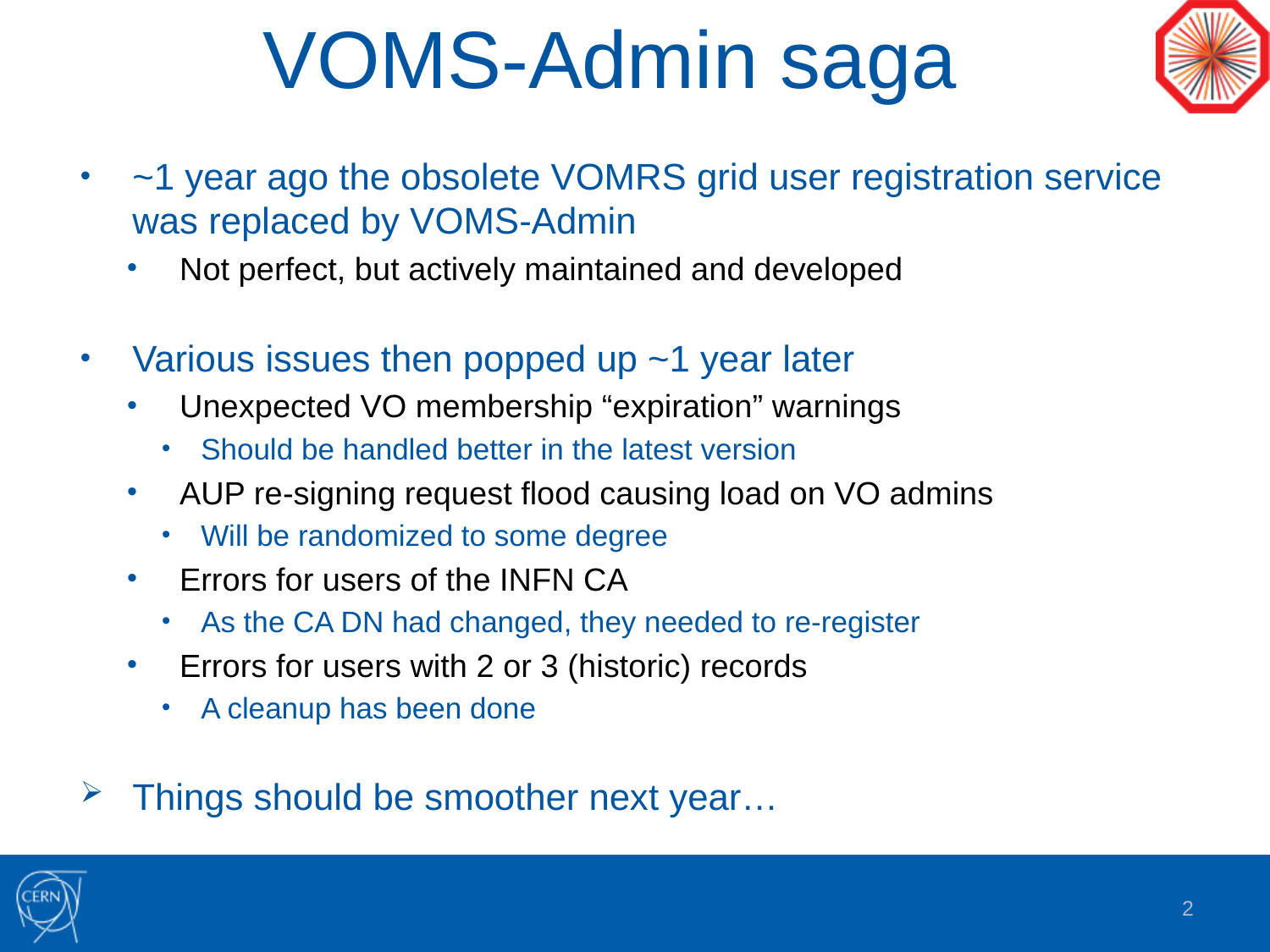

# VOMS-Admin saga
~1 year ago the obsolete VOMRS grid user registration service was replaced by VOMS-Admin
Not perfect, but actively maintained and developed

Various issues then popped up ~1 year later
Unexpected VO membership “expiration” warnings
Should be handled better in the latest version
AUP re-signing request flood causing load on VO admins
Will be randomized to some degree
Errors for users of the INFN CA
As the CA DN had changed, they needed to re-register
Errors for users with 2 or 3 (historic) records
A cleanup has been done

Things should be smoother next year…
2